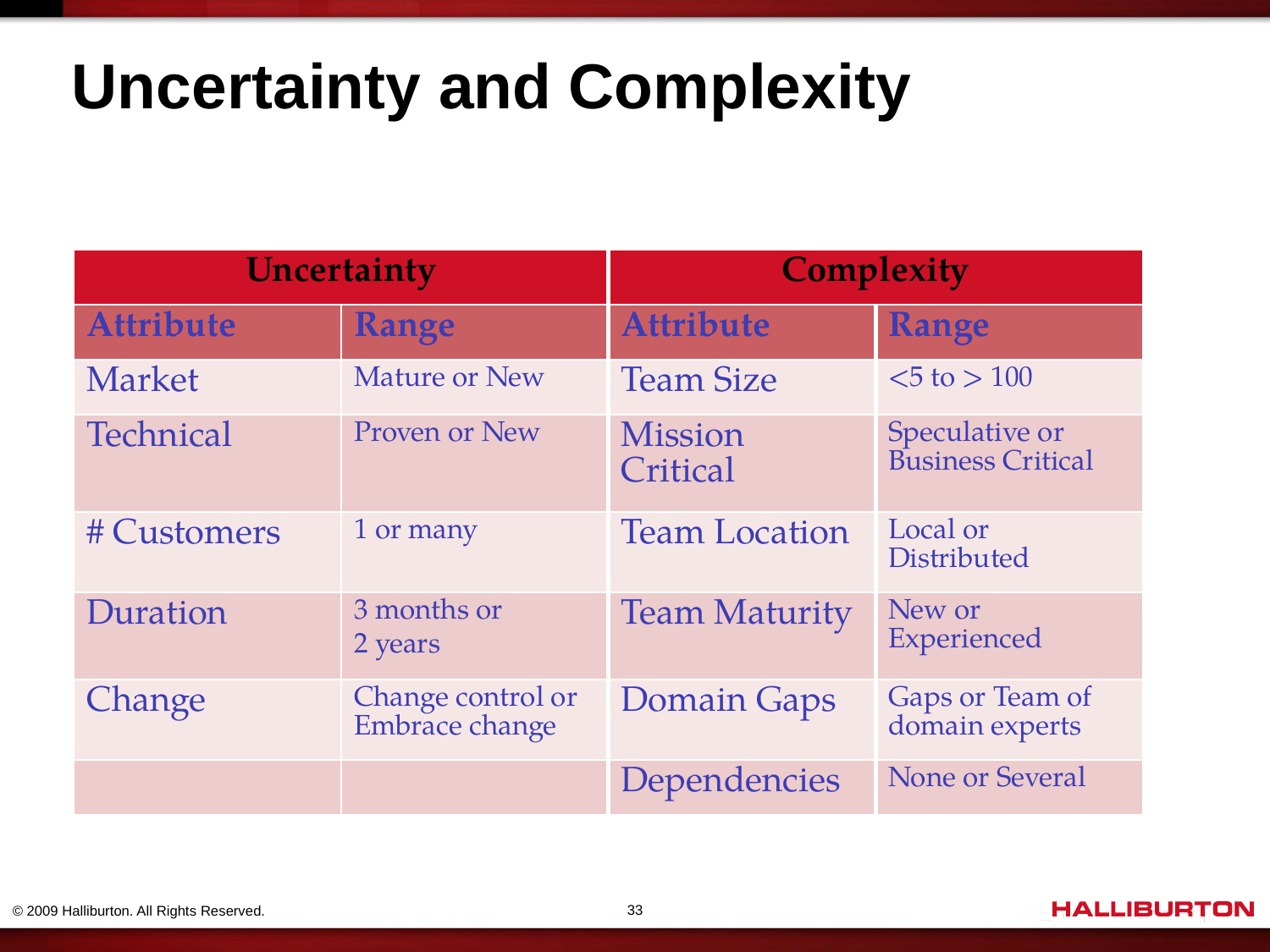

# Uncertainty and Complexity
| Uncertainty |  | Complexity |  |
| --- | --- | --- | --- |
| Attribute | Range | Attribute | Range |
| Market | Mature or New | Team Size | <5 to > 100 |
| Technical | Proven or New | Mission Critical | Speculative or Business Critical |
| # Customers | 1 or many | Team Location | Local or Distributed |
| Duration | 3 months or 2 years | Team Maturity | New or Experienced |
| Change | Change control or Embrace change | Domain Gaps | Gaps or Team of domain experts |
|  |  | Dependencies | None or Several |